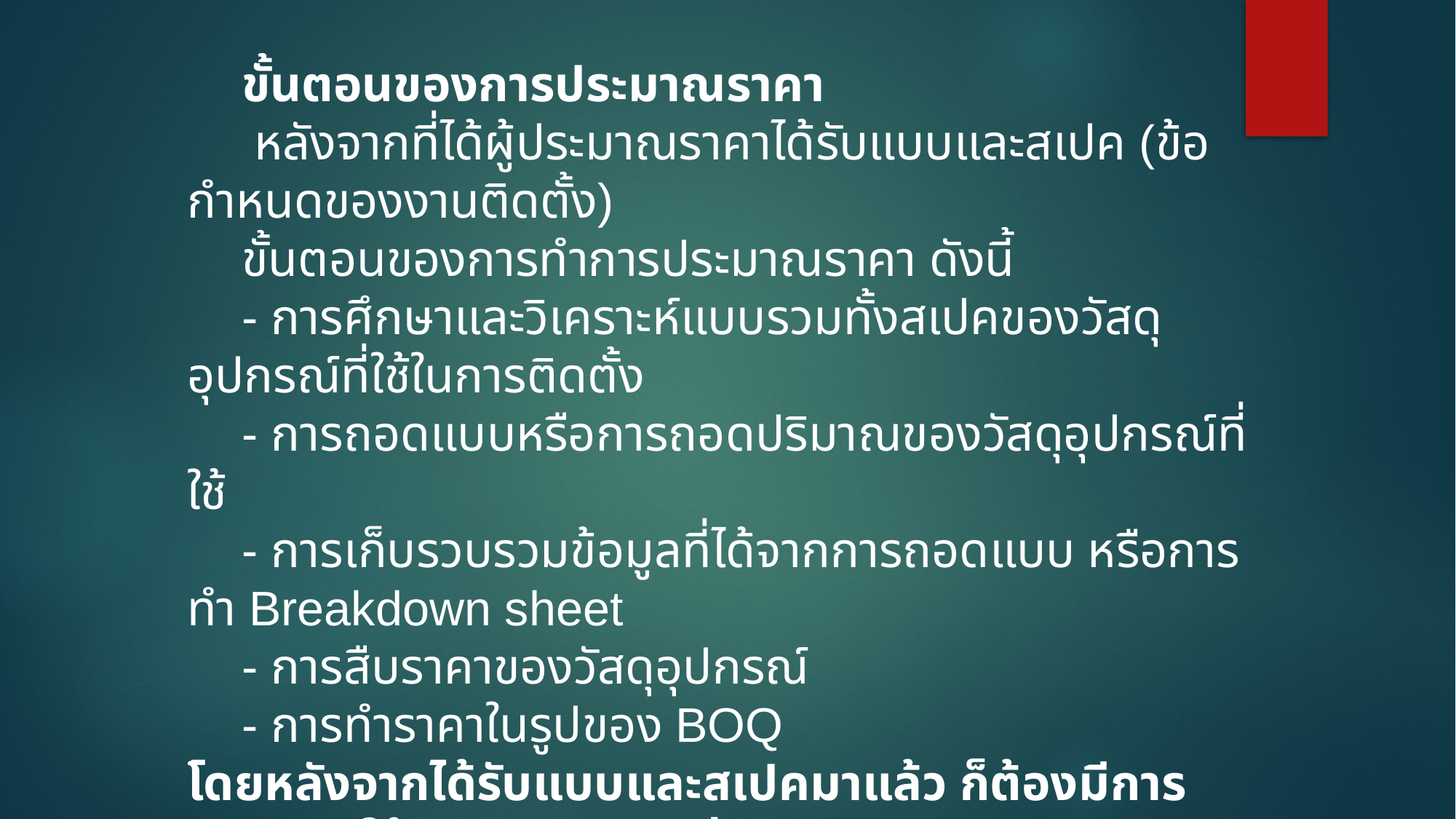

ขั้นตอนของการประมาณราคา
 หลังจากที่ได้ผู้ประมาณราคาได้รับแบบและสเปค (ข้อกำหนดของงานติดตั้ง)
ขั้นตอนของการทำการประมาณราคา ดังนี้
- การศึกษาและวิเคราะห์แบบรวมทั้งสเปคของวัสดุอุปกรณ์ที่ใช้ในการติดตั้ง
- การถอดแบบหรือการถอดปริมาณของวัสดุอุปกรณ์ที่ใช้
- การเก็บรวบรวมข้อมูลที่ได้จากการถอดแบบ หรือการทำ Breakdown sheet
- การสืบราคาของวัสดุอุปกรณ์
- การทำราคาในรูปของ BOQ
โดยหลังจากได้รับแบบและสเปคมาแล้ว ก็ต้องมีการพิจารณาให้ละเอียดชัดเจนว่า
ก) แบบครบถ้วนหรือไม่
- จำนวนหน้าของแบบ มีครบตามที่ระบุใน Drawing List ของแบบหรือไม่
- จำนวนหน้าของสเปคมีครบหรือไม่ โดยดูได้จากสารบัญ